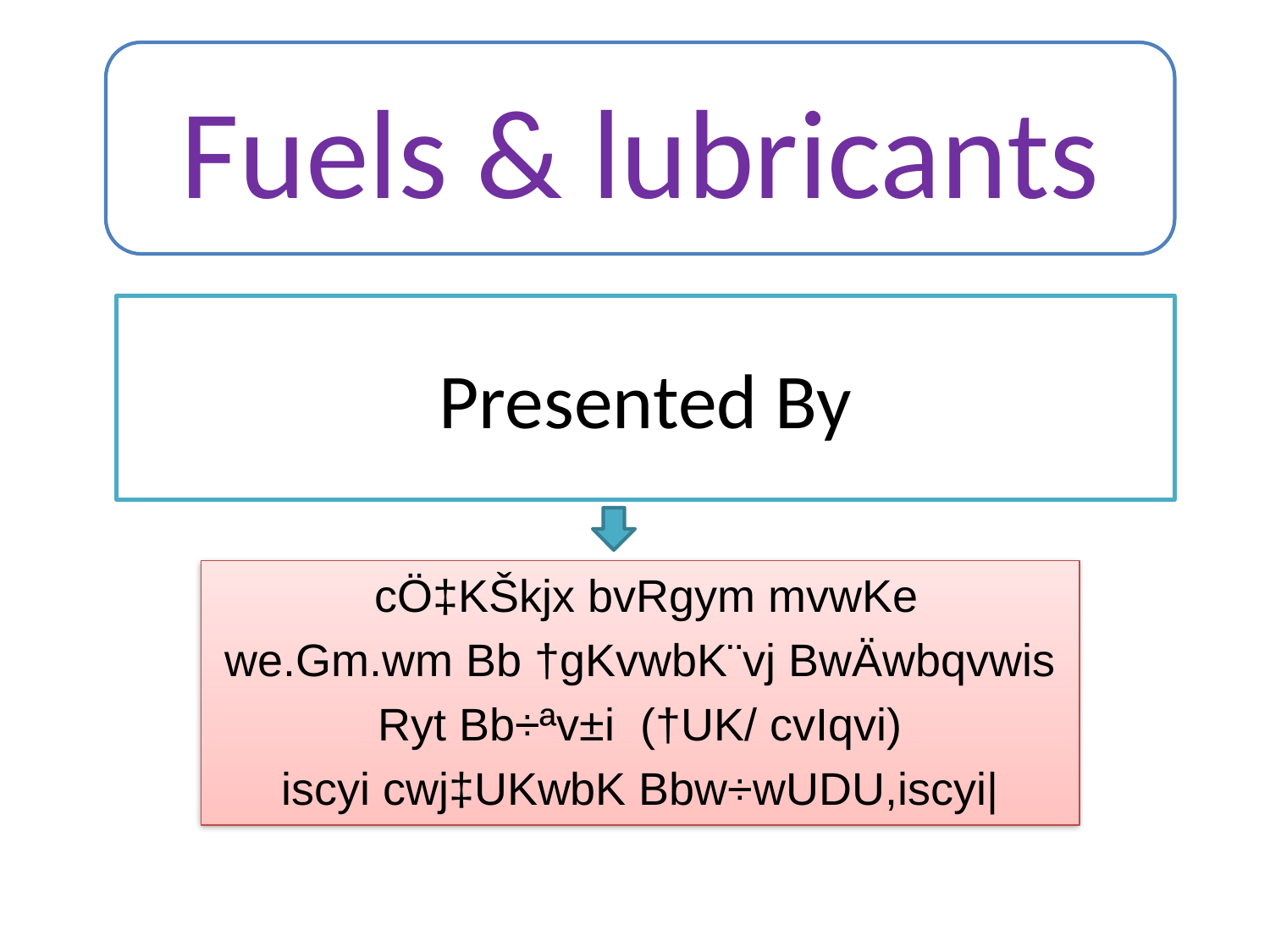

Fuels & lubricants
# Presented By

 cÖ‡KŠkjx bvRgym mvwKe
we.Gm.wm Bb †gKvwbK¨vj BwÄwbqvwis
Ryt Bb÷ªv±i  (†UK/ cvIqvi)
iscyi cwj‡UKwbK Bbw÷wUDU,iscyi|